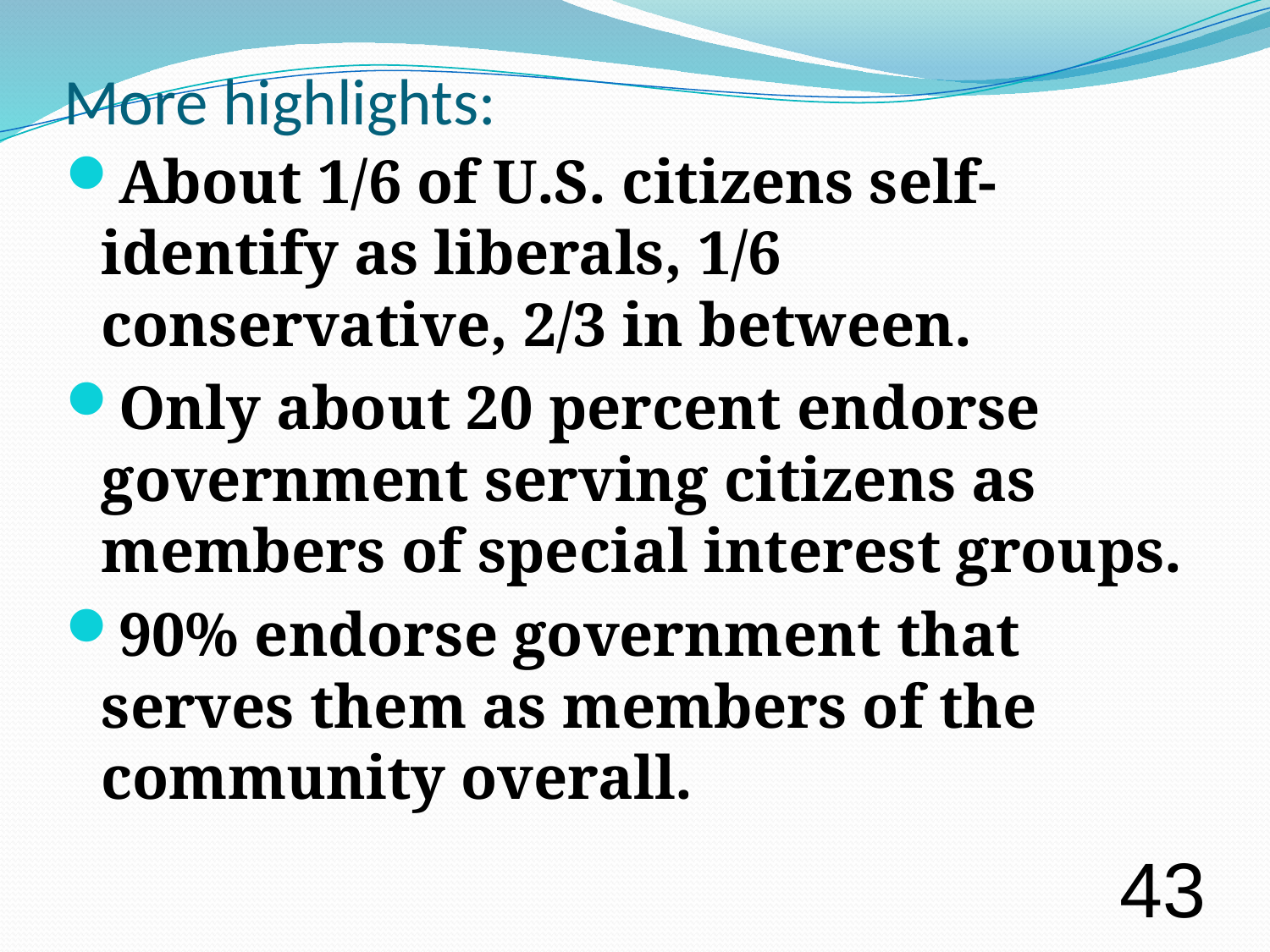

# More highlights:
About 1/6 of U.S. citizens self-identify as liberals, 1/6 conservative, 2/3 in between.
Only about 20 percent endorse government serving citizens as members of special interest groups.
90% endorse government that serves them as members of the community overall.

43